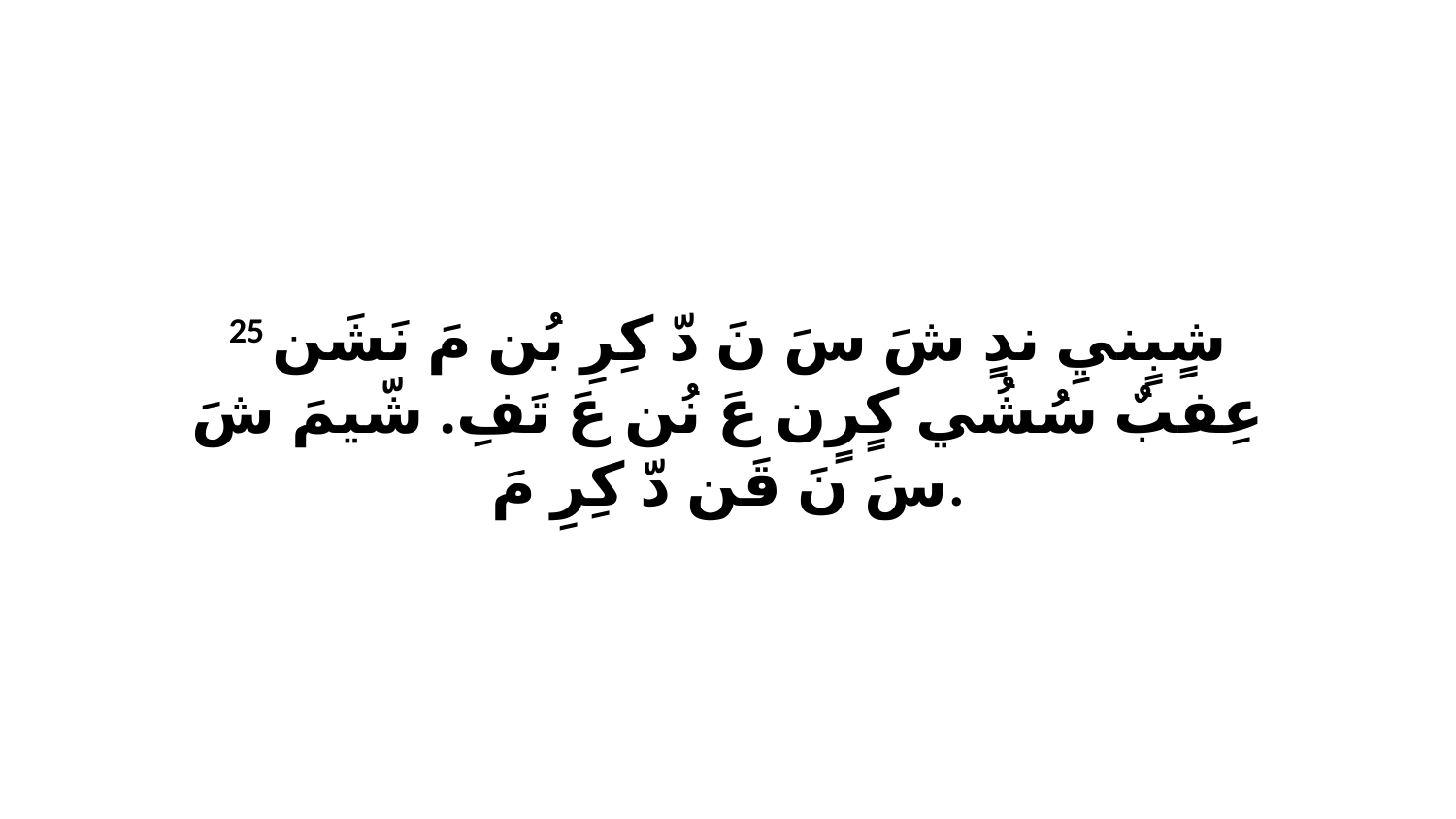

25 شٍبٍنيِ ندٍ شَ سَ نَ دّ كِرِ بُن مَ نَشَن عِفبٌ سُشُي كٍرٍن عَ نُن عَ تَفِ. شّيمَ شَ سَ نَ قَن دّ كِرِ مَ.